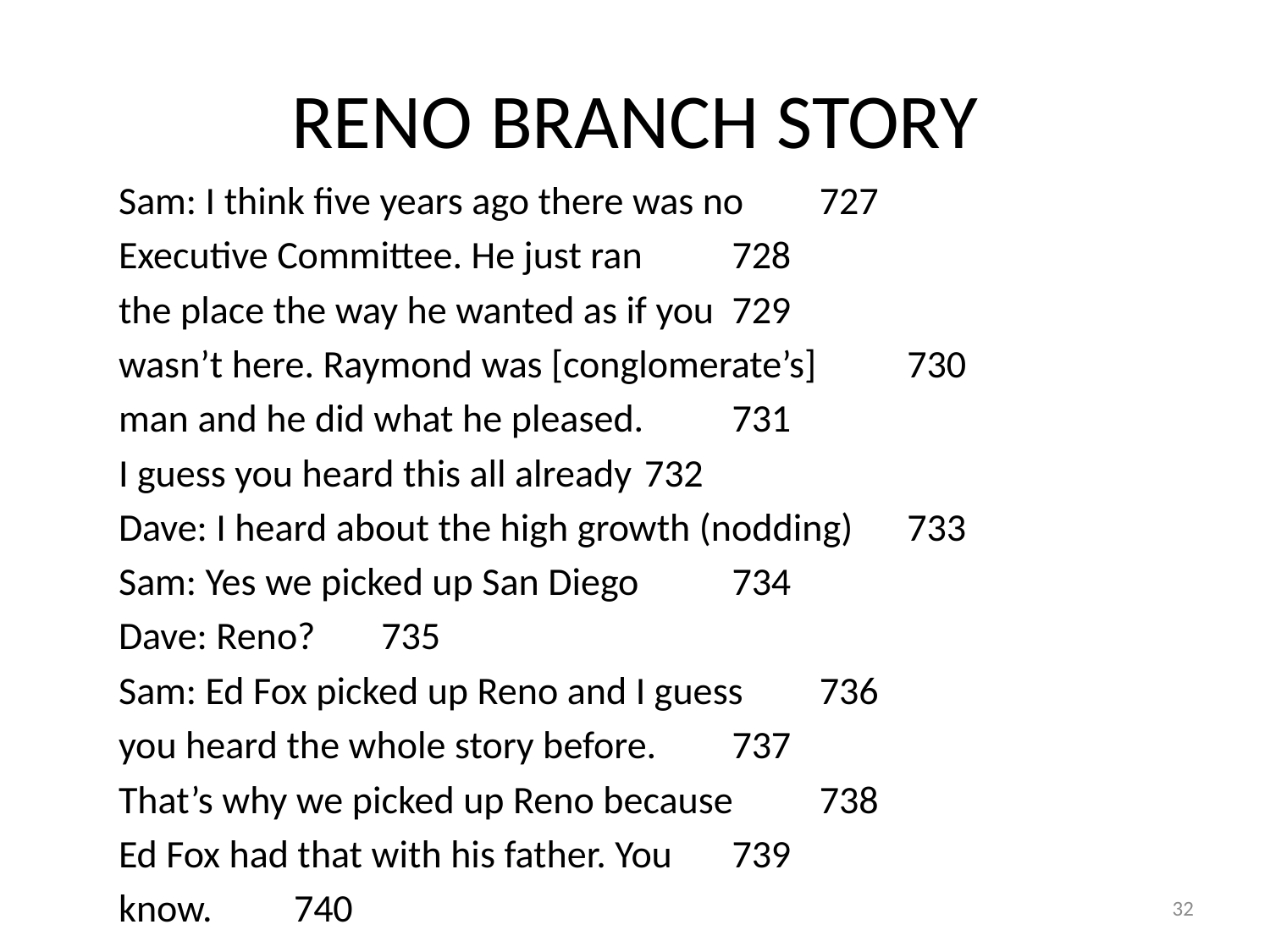

# RENO BRANCH STORY
Sam: I think five years ago there was no 		727
Executive Committee. He just ran 			728
the place the way he wanted as if you 		729
wasn’t here. Raymond was [conglomerate’s] 	730
man and he did what he pleased. 			731
I guess you heard this all already 			732
Dave: I heard about the high growth (nodding) 	733
Sam: Yes we picked up San Diego 			734
Dave: Reno? 						735
Sam: Ed Fox picked up Reno and I guess 		736
you heard the whole story before. 			737
That’s why we picked up Reno because 		738
Ed Fox had that with his father. You 		739
know.							740
32